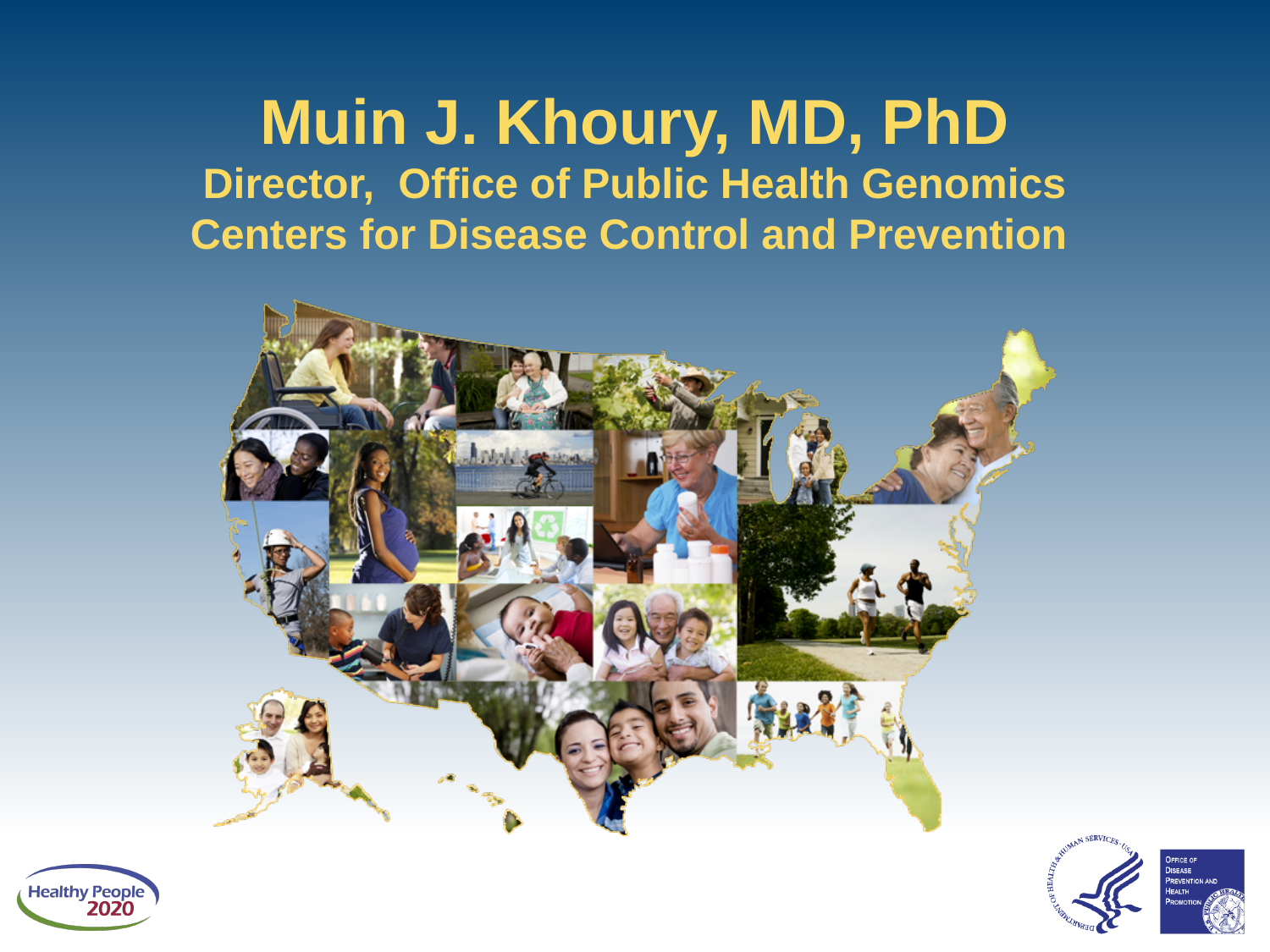

# Muin J. Khoury, MD, PhD Director,  Office of Public Health Genomics Centers for Disease Control and Prevention